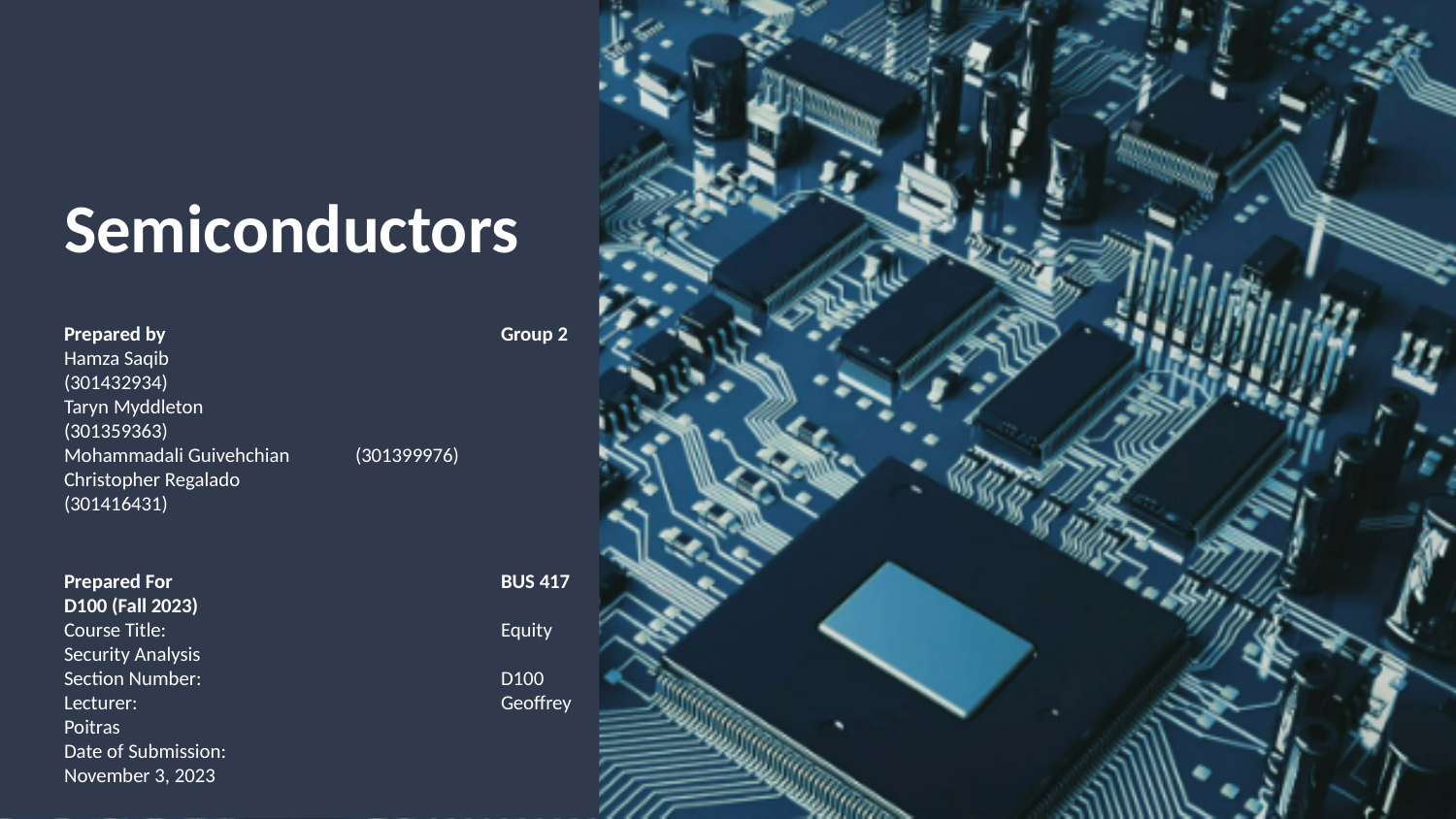

# Semiconductors
Prepared by 			Group 2
Hamza Saqib			(301432934)
Taryn Myddleton			(301359363)
Mohammadali Guivehchian	(301399976)
Christopher Regalado		(301416431)

Prepared For			BUS 417 D100 (Fall 2023)
Course Title:			Equity Security Analysis
Section Number:			D100
Lecturer: 			Geoffrey Poitras
Date of Submission:		November 3, 2023